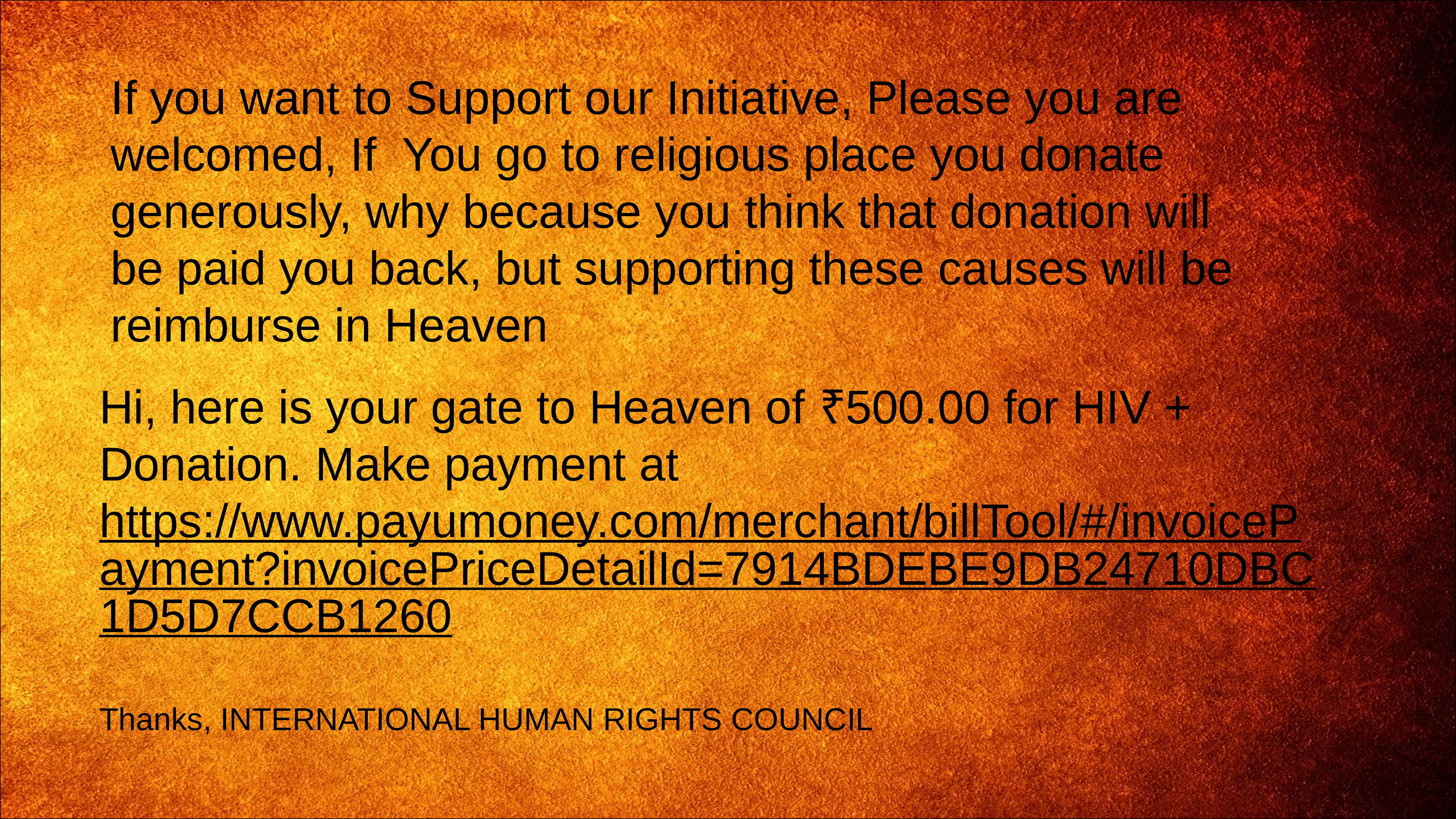

#
If you want to Support our Initiative, Please you are welcomed, If  You go to religious place you donate generously, why because you think that donation will be paid you back, but supporting these causes will be reimburse in Heaven

Hi, here is your gate to Heaven of ₹500.00 for HIV + Donation. Make payment at
https://www.payumoney.com/merchant/billTool/#/invoicePayment?invoicePriceDetailId=7914BDEBE9DB24710DBC1D5D7CCB1260
Thanks, INTERNATIONAL HUMAN RIGHTS COUNCIL